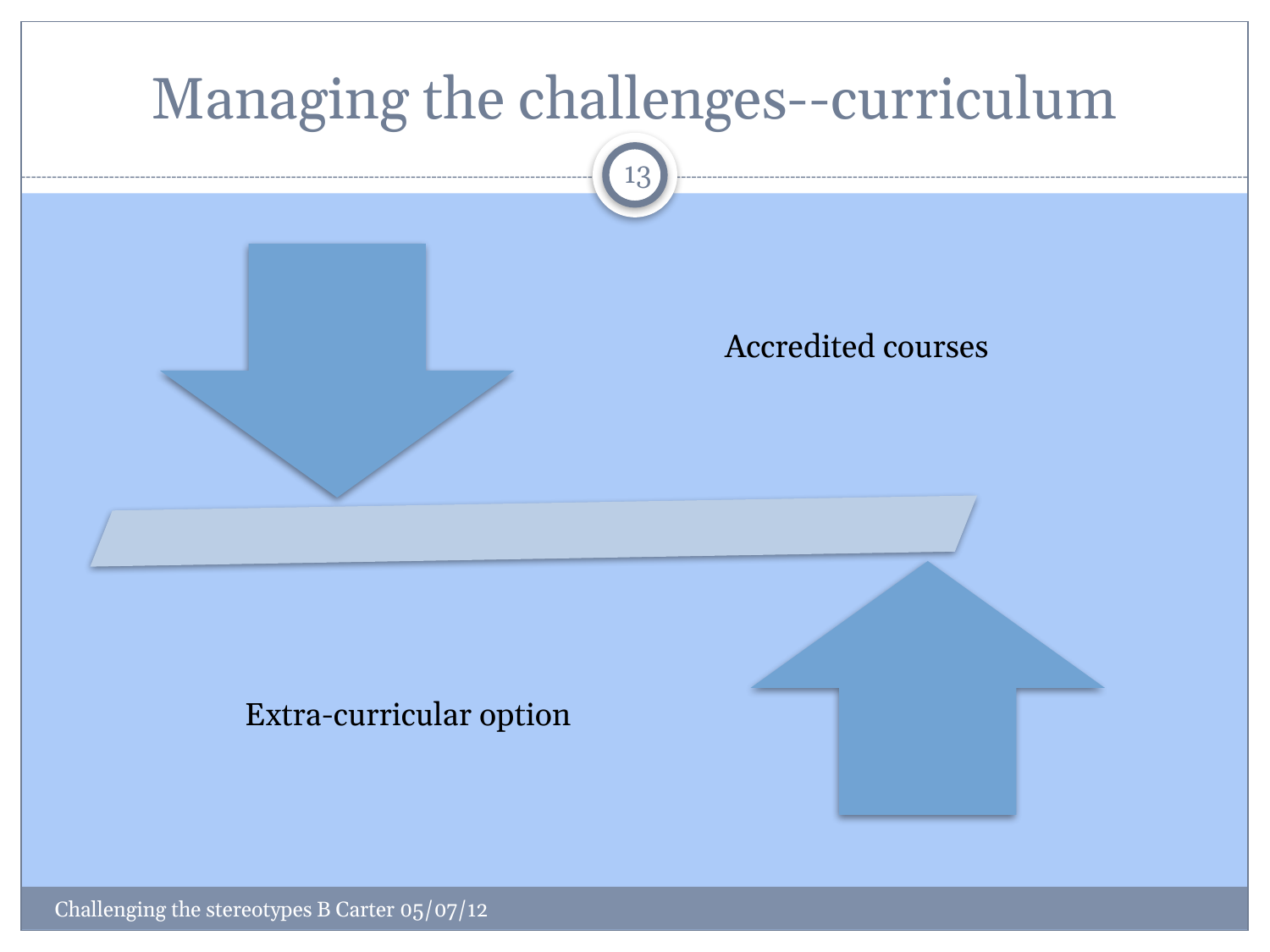

# Managing the challenges--curriculum
13
Accredited courses
Extra-curricular option
Challenging the stereotypes B Carter 05/07/12